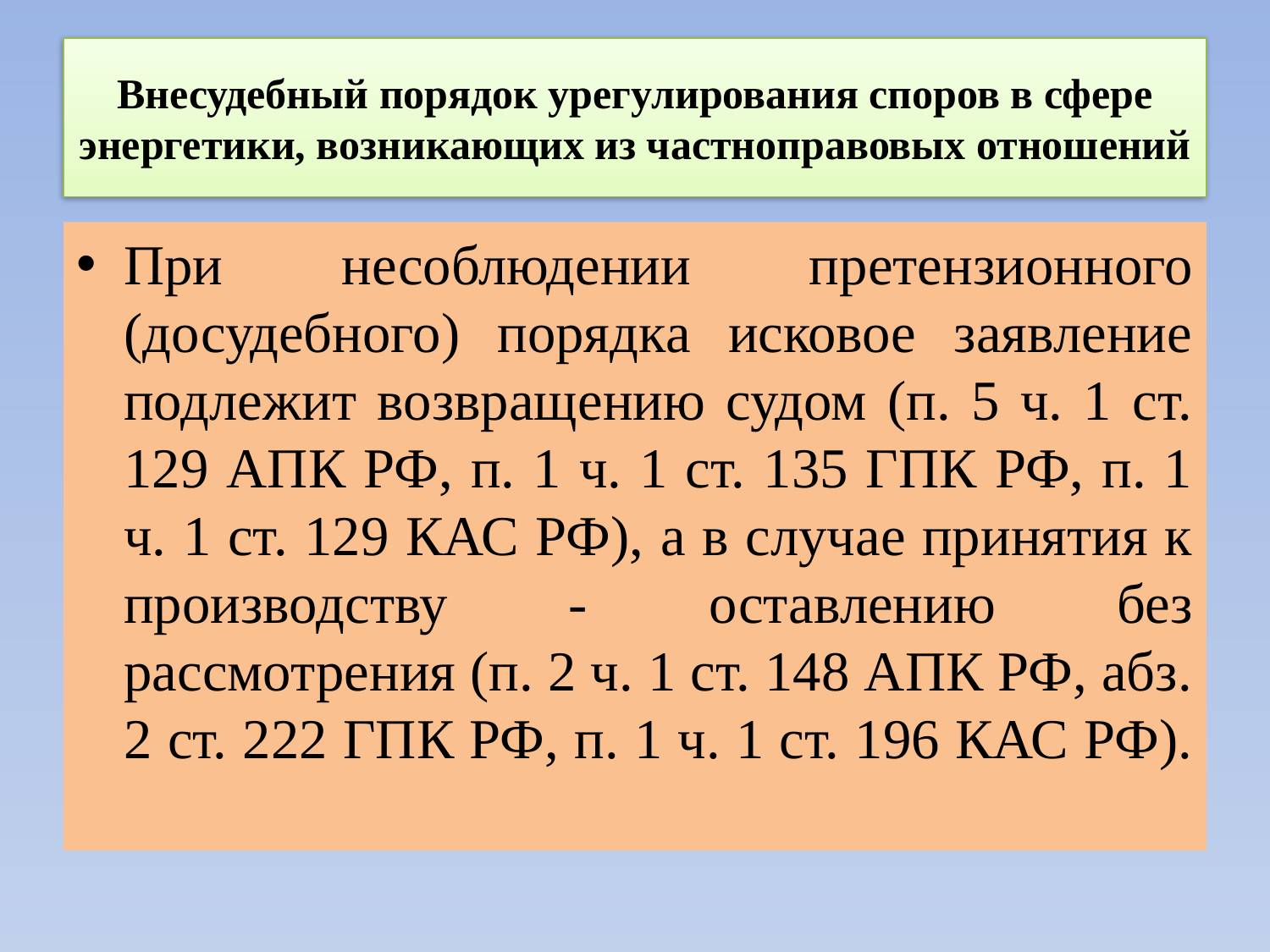

# Внесудебный порядок урегулирования споров в сфере энергетики, возникающих из частноправовых отношений
При несоблюдении претензионного (досудебного) порядка исковое заявление подлежит возвращению судом (п. 5 ч. 1 ст. 129 АПК РФ, п. 1 ч. 1 ст. 135 ГПК РФ, п. 1 ч. 1 ст. 129 КАС РФ), а в случае принятия к производству - оставлению без рассмотрения (п. 2 ч. 1 ст. 148 АПК РФ, абз. 2 ст. 222 ГПК РФ, п. 1 ч. 1 ст. 196 КАС РФ).